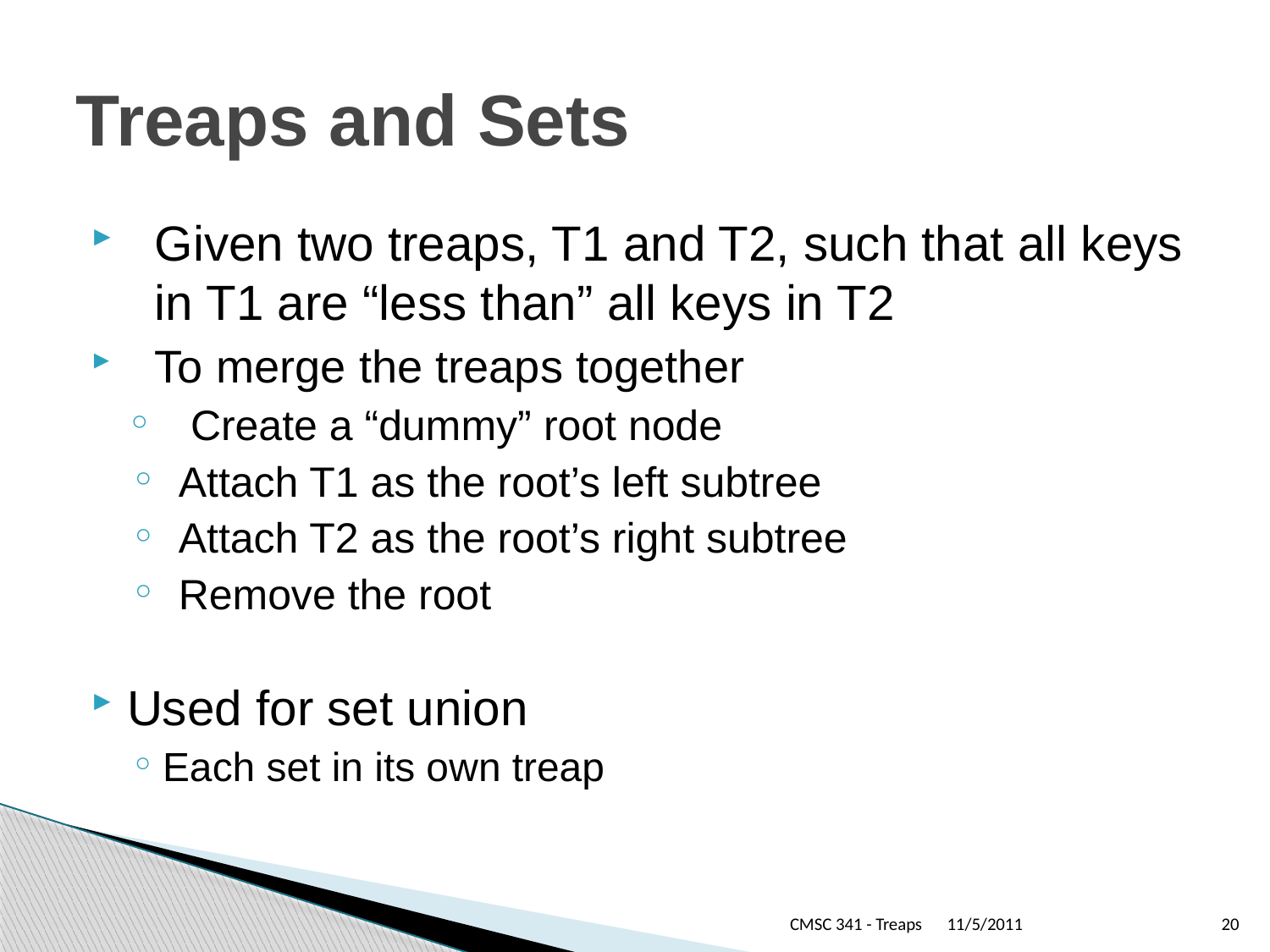

# Treaps and Sets
Given two treaps, T1 and T2, such that all keys in T1 are “less than” all keys in T2
To merge the treaps together
Create a “dummy” root node
Attach T1 as the root’s left subtree
Attach T2 as the root’s right subtree
Remove the root
Used for set union
Each set in its own treap

CMSC 341 - Treaps
11/5/2011
20